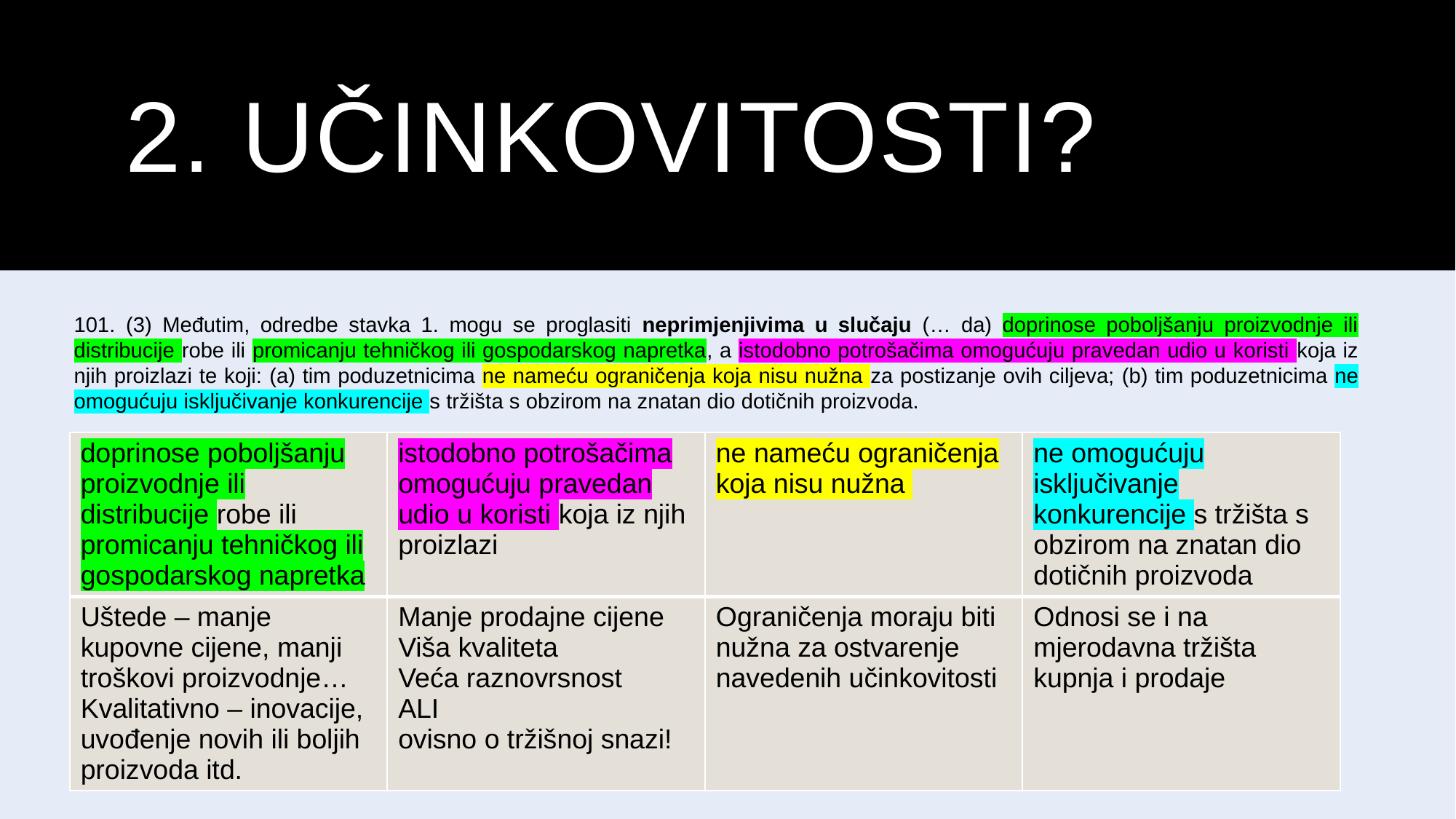

# 2. Učinkovitosti?
101. (3) Međutim, odredbe stavka 1. mogu se proglasiti neprimjenjivima u slučaju (… da) doprinose poboljšanju proizvodnje ili distribucije robe ili promicanju tehničkog ili gospodarskog napretka, a istodobno potrošačima omogućuju pravedan udio u koristi koja iz njih proizlazi te koji: (a) tim poduzetnicima ne nameću ograničenja koja nisu nužna za postizanje ovih ciljeva; (b) tim poduzetnicima ne omogućuju isključivanje konkurencije s tržišta s obzirom na znatan dio dotičnih proizvoda.

| doprinose poboljšanju proizvodnje ili distribucije robe ili promicanju tehničkog ili gospodarskog napretka | istodobno potrošačima omogućuju pravedan udio u koristi koja iz njih proizlazi | ne nameću ograničenja koja nisu nužna | ne omogućuju isključivanje konkurencije s tržišta s obzirom na znatan dio dotičnih proizvoda |
| --- | --- | --- | --- |
| Uštede – manje kupovne cijene, manji troškovi proizvodnje… Kvalitativno – inovacije, uvođenje novih ili boljih proizvoda itd. | Manje prodajne cijene Viša kvaliteta Veća raznovrsnost ALI ovisno o tržišnoj snazi! | Ograničenja moraju biti nužna za ostvarenje navedenih učinkovitosti | Odnosi se i na mjerodavna tržišta kupnja i prodaje |
32